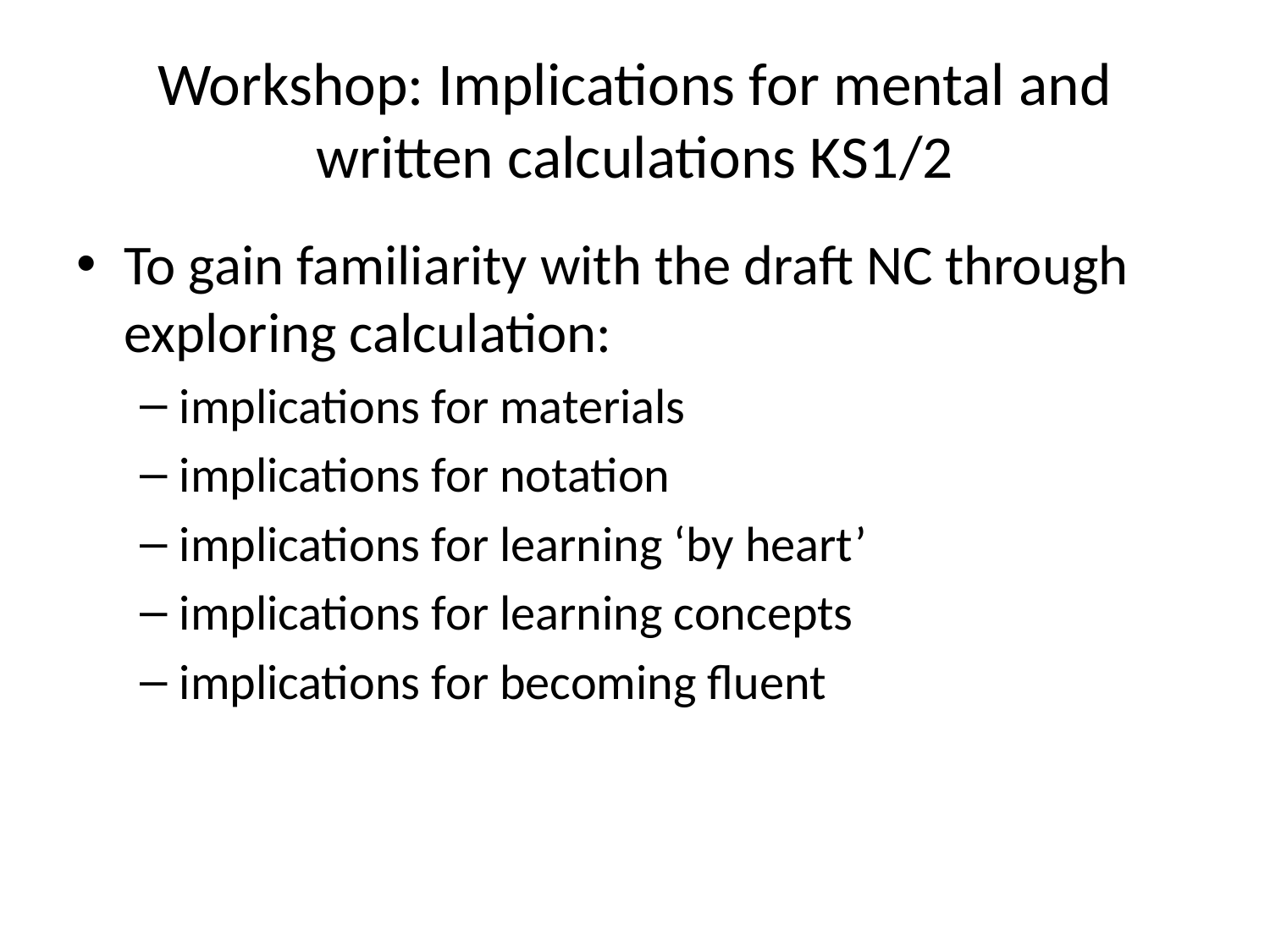

# Workshop: Implications for mental and written calculations KS1/2
To gain familiarity with the draft NC through exploring calculation:
implications for materials
implications for notation
implications for learning ‘by heart’
implications for learning concepts
implications for becoming fluent